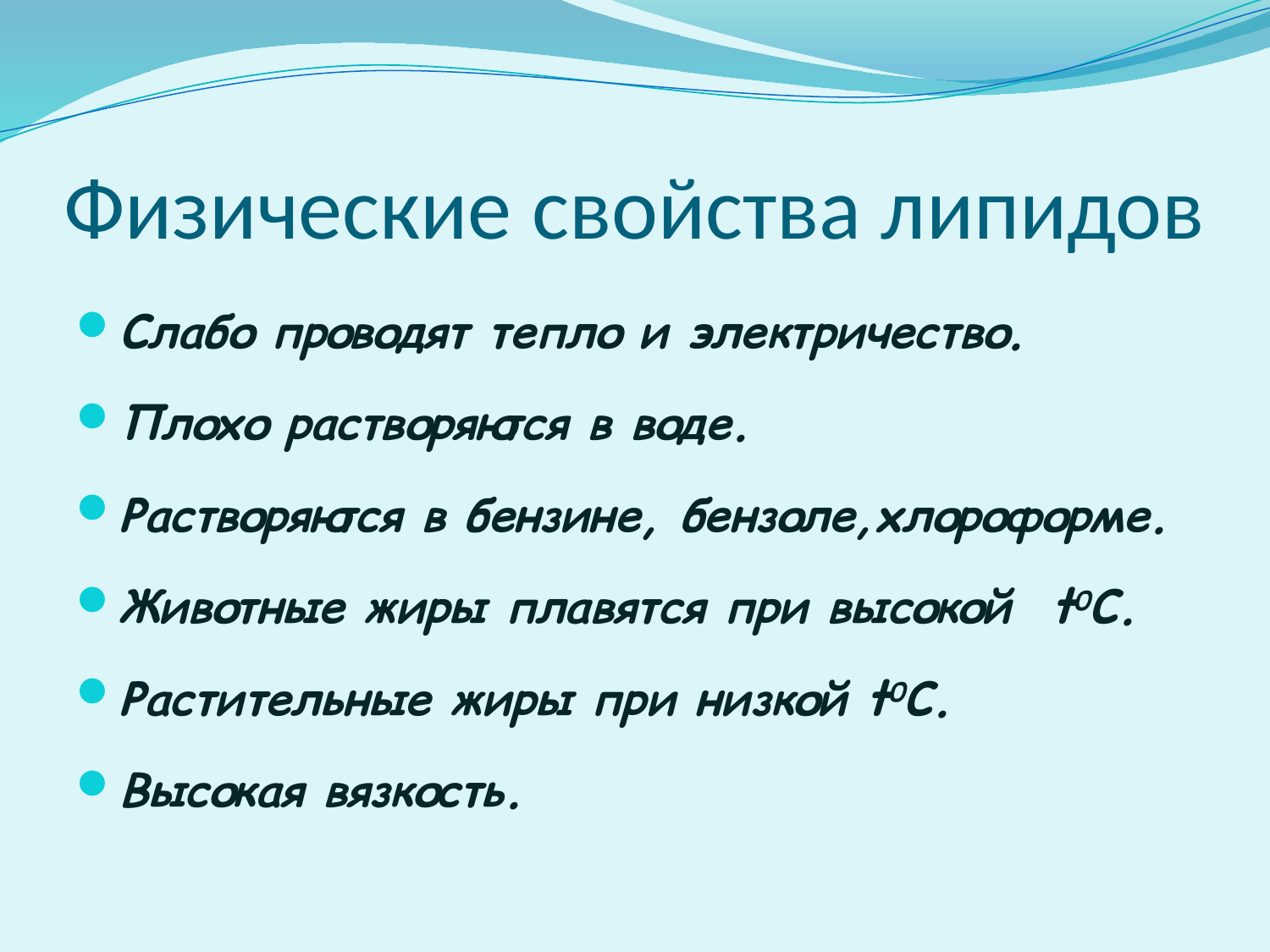

# Физические свойства липидов
Слабо проводят тепло и электричество.
Плохо растворяются в воде.
Растворяются в бензине, бензоле,хлороформе.
Животные жиры плавятся при высокой  t0C.
Растительные жиры при низкой t0С.
Высокая вязкость.